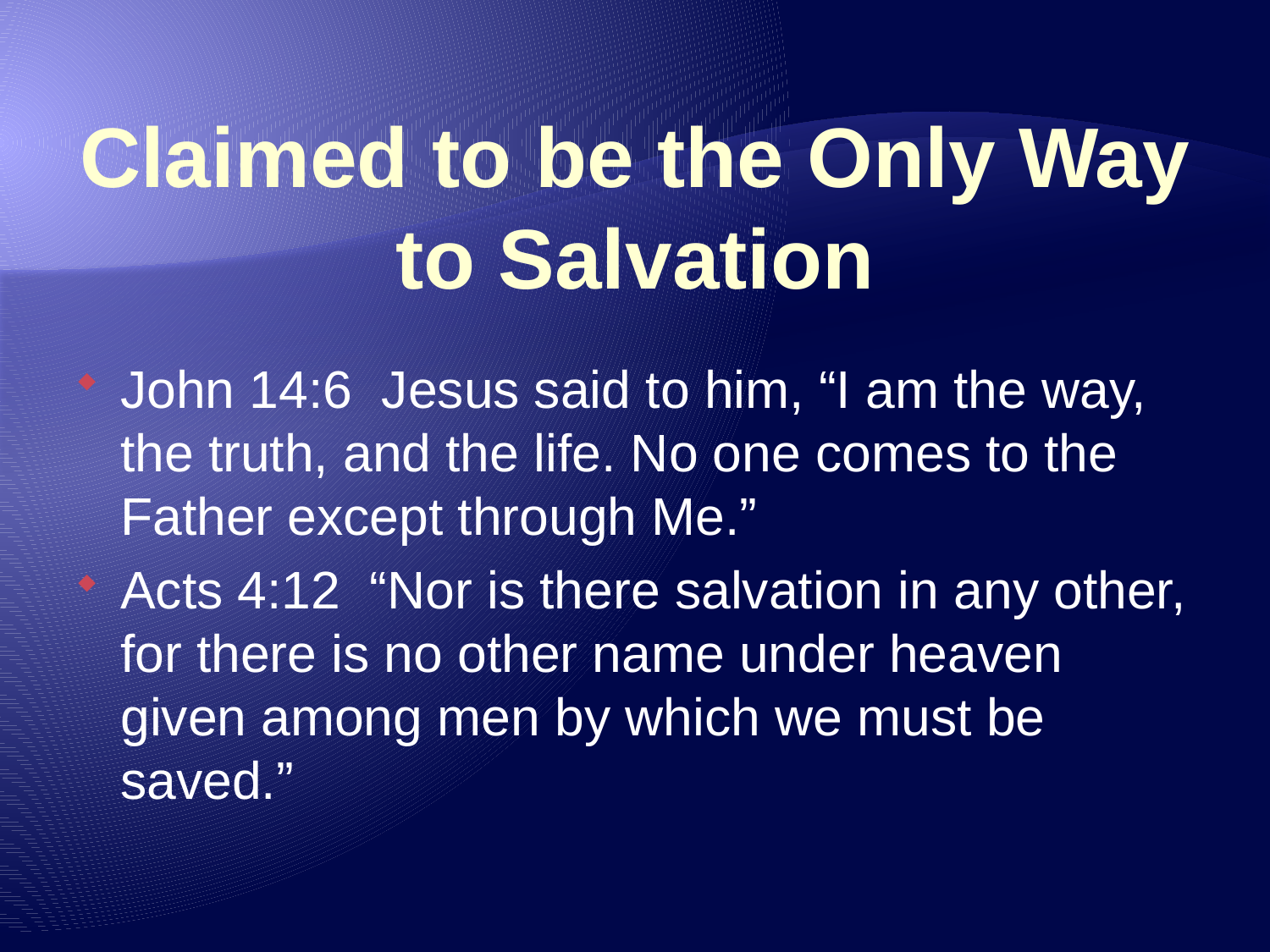

# Claimed to be the Only Way to Salvation
John 14:6  Jesus said to him, “I am the way, the truth, and the life. No one comes to the Father except through Me.”
Acts 4:12  “Nor is there salvation in any other, for there is no other name under heaven given among men by which we must be saved.”